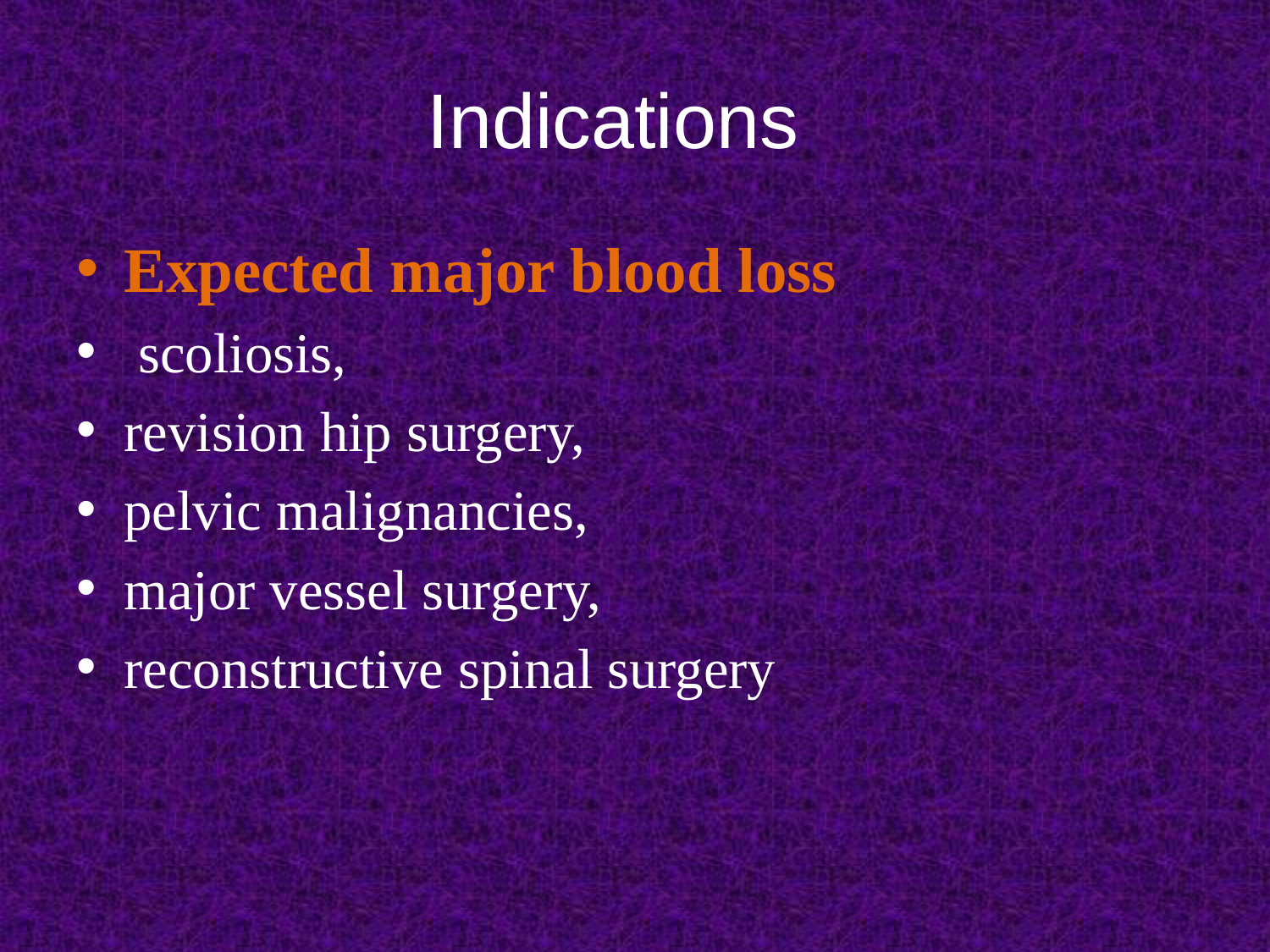

# Indications
Expected major blood loss
 scoliosis,
revision hip surgery,
pelvic malignancies,
major vessel surgery,
reconstructive spinal surgery